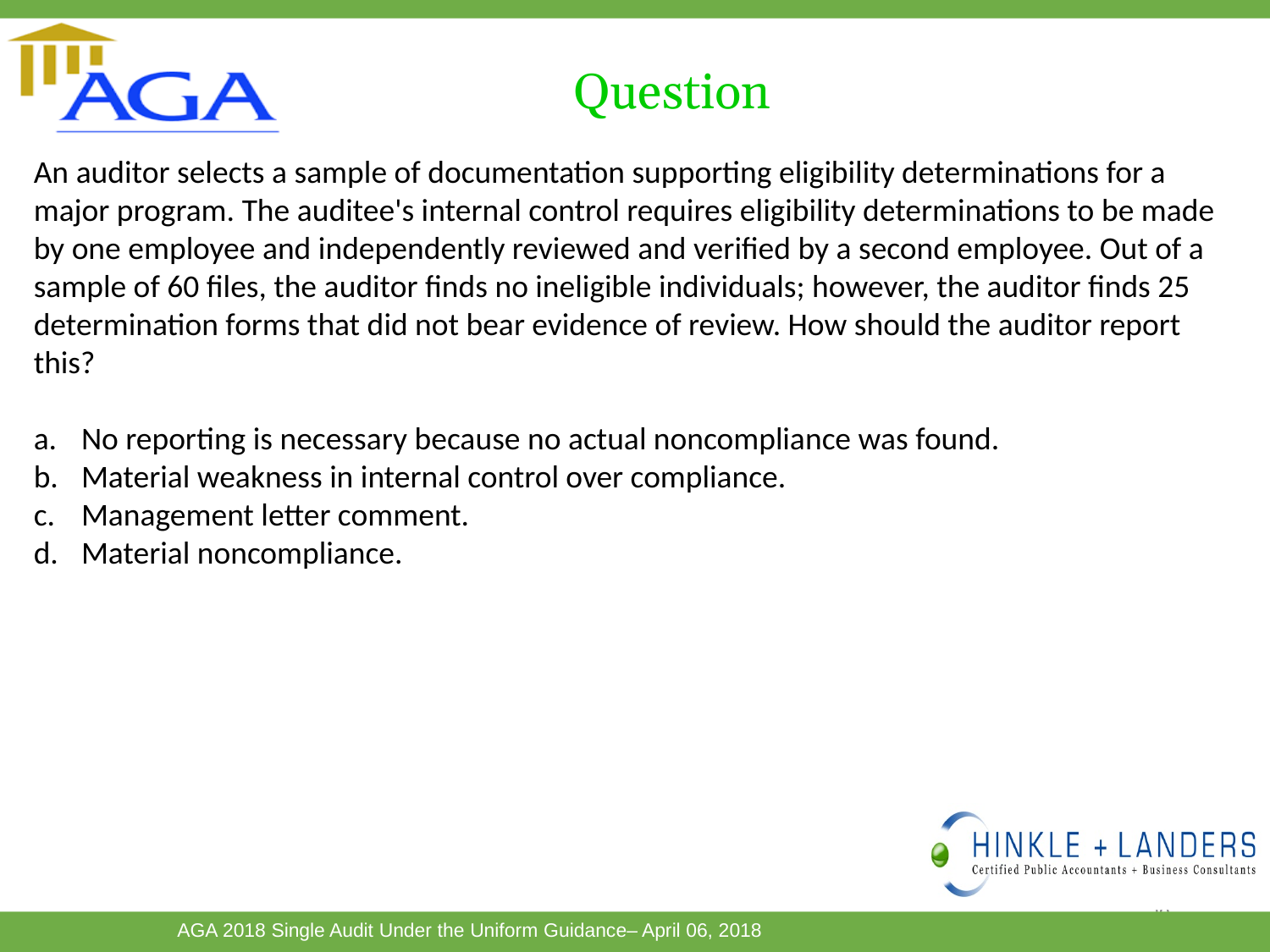

# Question
An auditor selects a sample of documentation supporting eligibility determinations for a major program. The auditee's internal control requires eligibility determinations to be made by one employee and independently reviewed and verified by a second employee. Out of a sample of 60 files, the auditor finds no ineligible individuals; however, the auditor finds 25 determination forms that did not bear evidence of review. How should the auditor report this?

No reporting is necessary because no actual noncompliance was found.
Material weakness in internal control over compliance.
Management letter comment.
Material noncompliance.
58